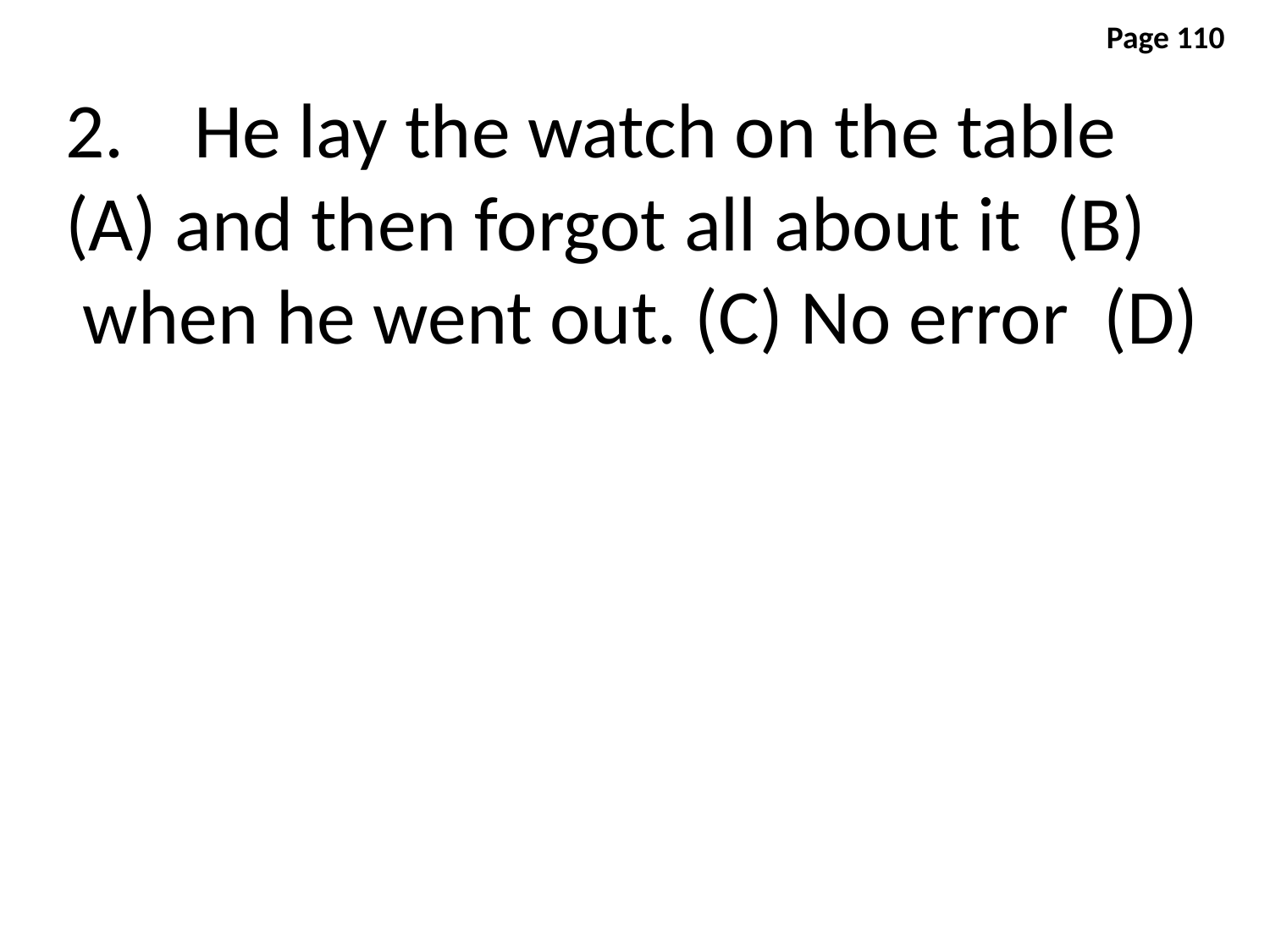

Page 110
2.    He lay the watch on the table (A) and then forgot all about it  (B)
 when he went out. (C) No error  (D)